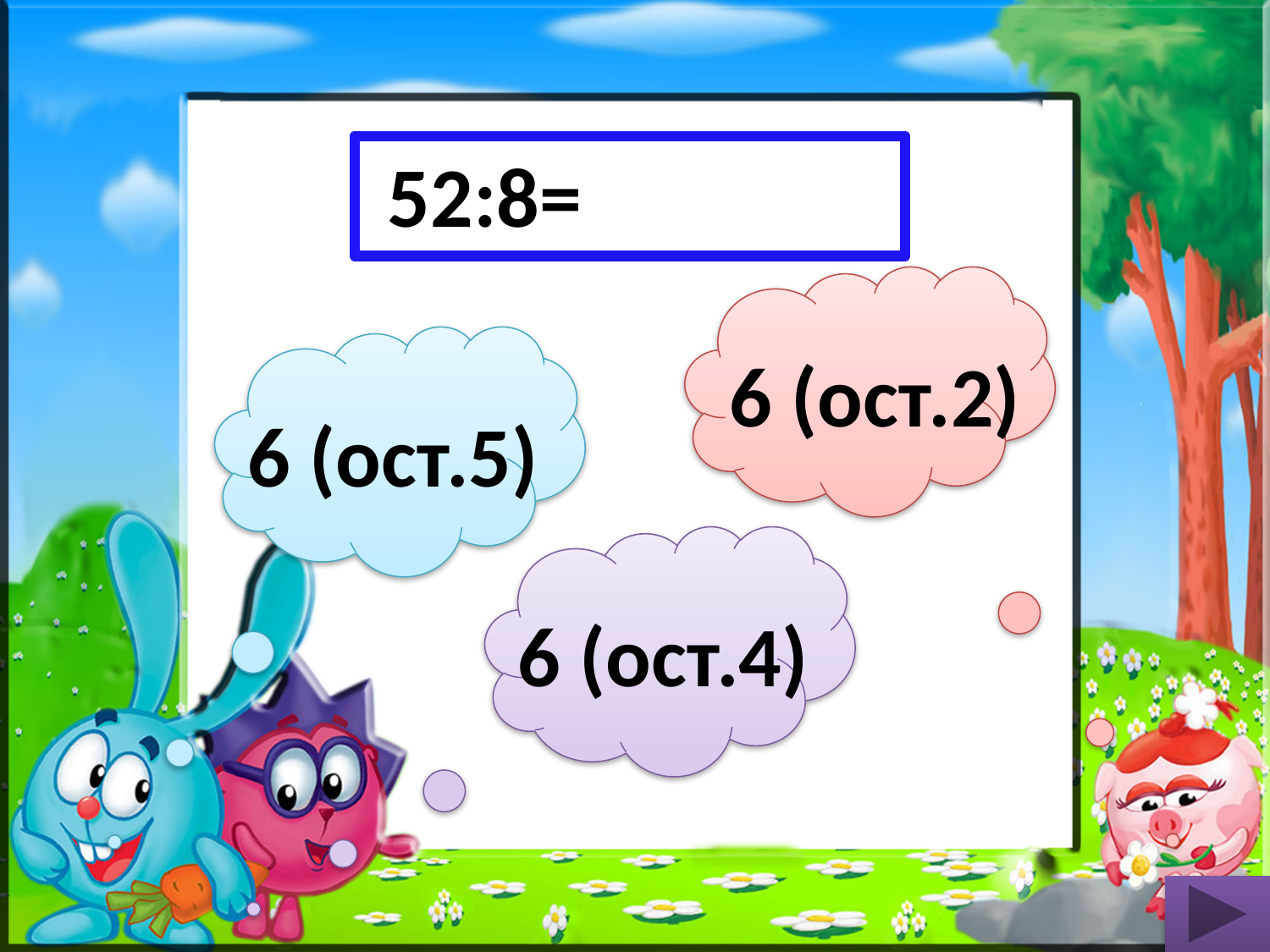

52:8=

6 (ост.2)
6 (ост.5)

6 (ост.4)